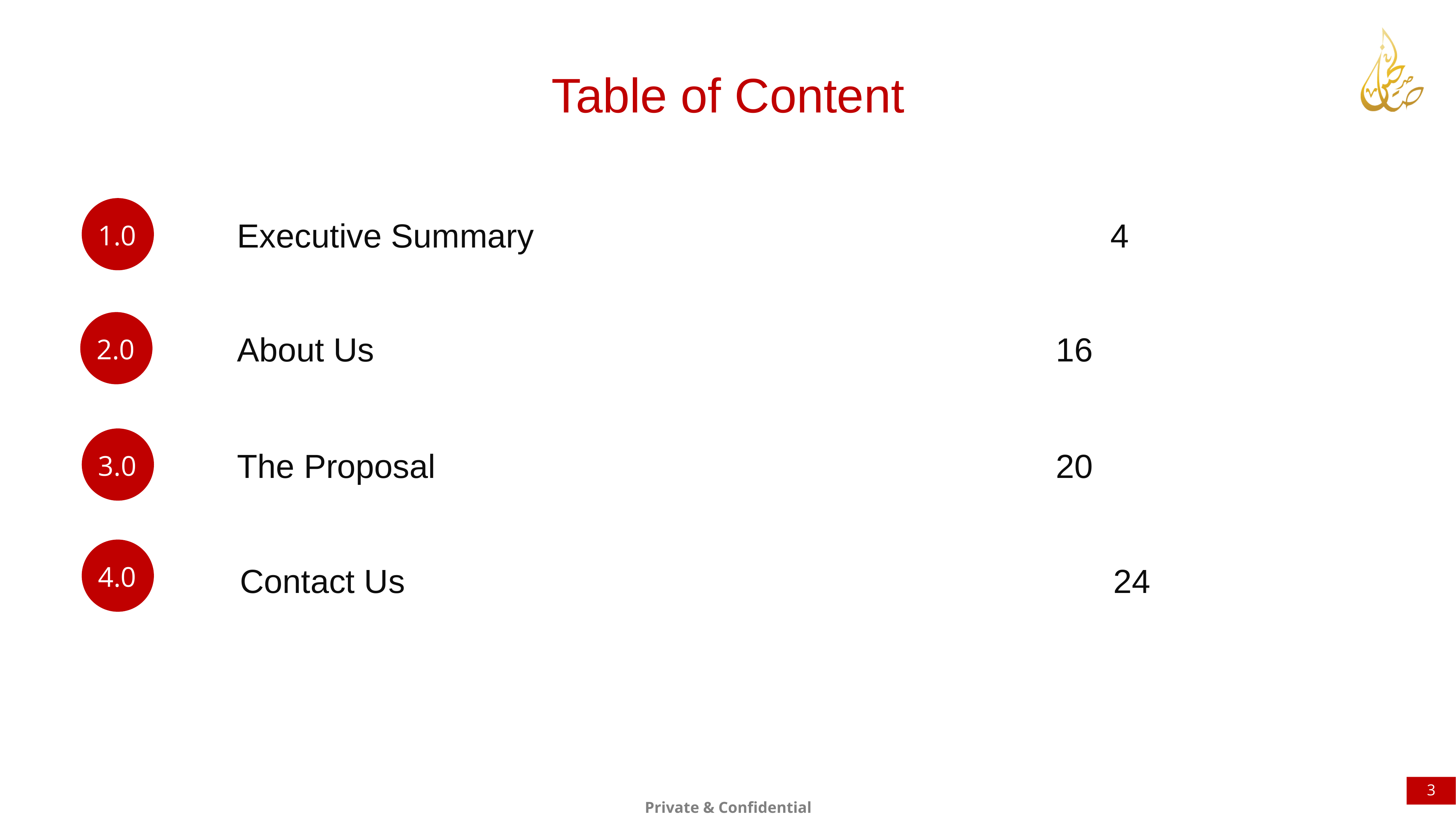

Table of Content

Executive Summary											4
1.0

About Us													16
2.0

The Proposal 												20
3.0

4.0
Contact Us													24
3